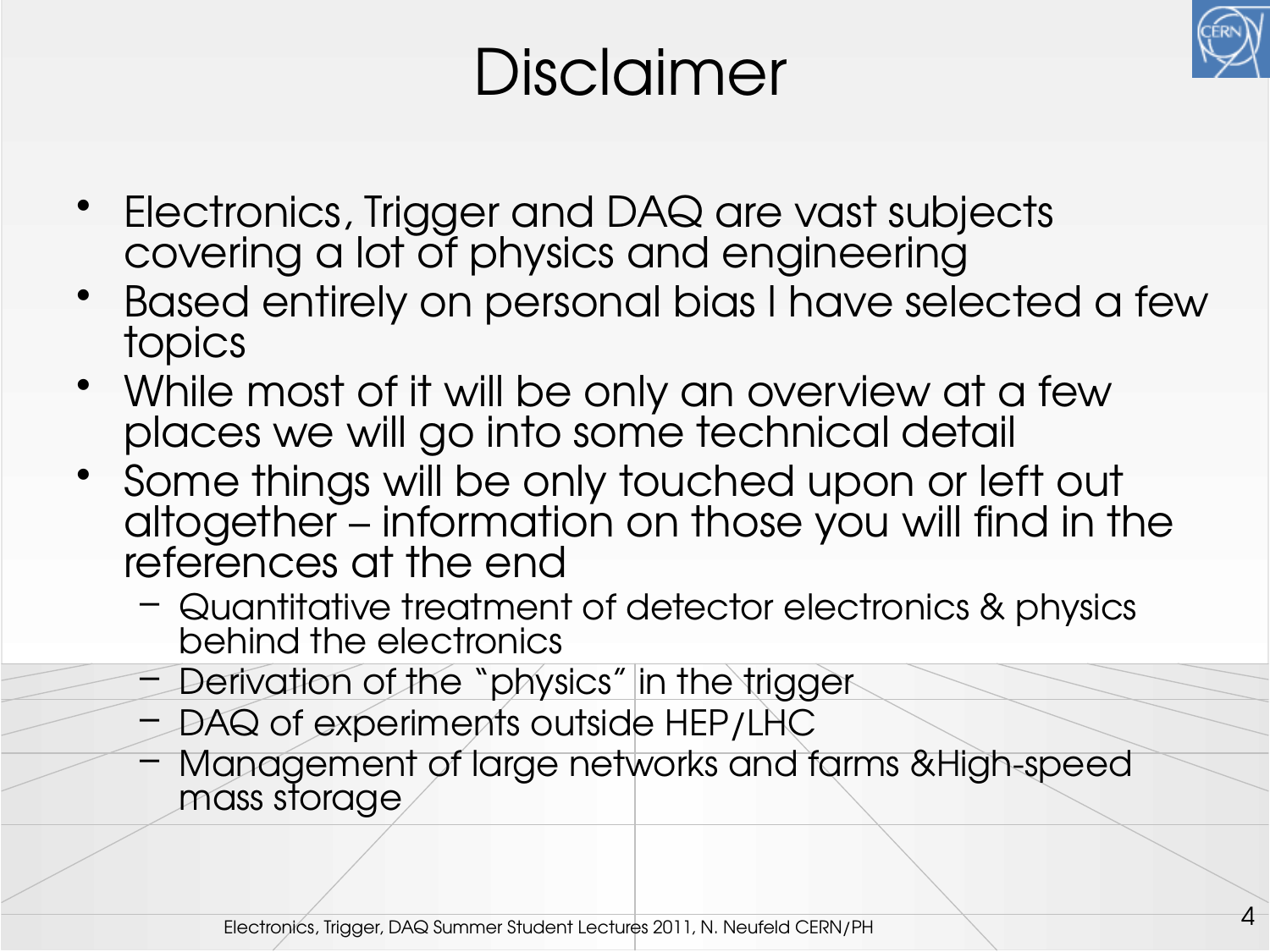

# Disclaimer
Electronics, Trigger and DAQ are vast subjects covering a lot of physics and engineering
Based entirely on personal bias I have selected a few topics
While most of it will be only an overview at a few places we will go into some technical detail
Some things will be only touched upon or left out altogether – information on those you will find in the references at the end
Quantitative treatment of detector electronics & physics behind the electronics
Derivation of the “physics” in the trigger
DAQ of experiments outside HEP/LHC
Management of large networks and farms &High-speed mass storage

4
Electronics, Trigger, DAQ Summer Student Lectures 2011, N. Neufeld CERN/PH